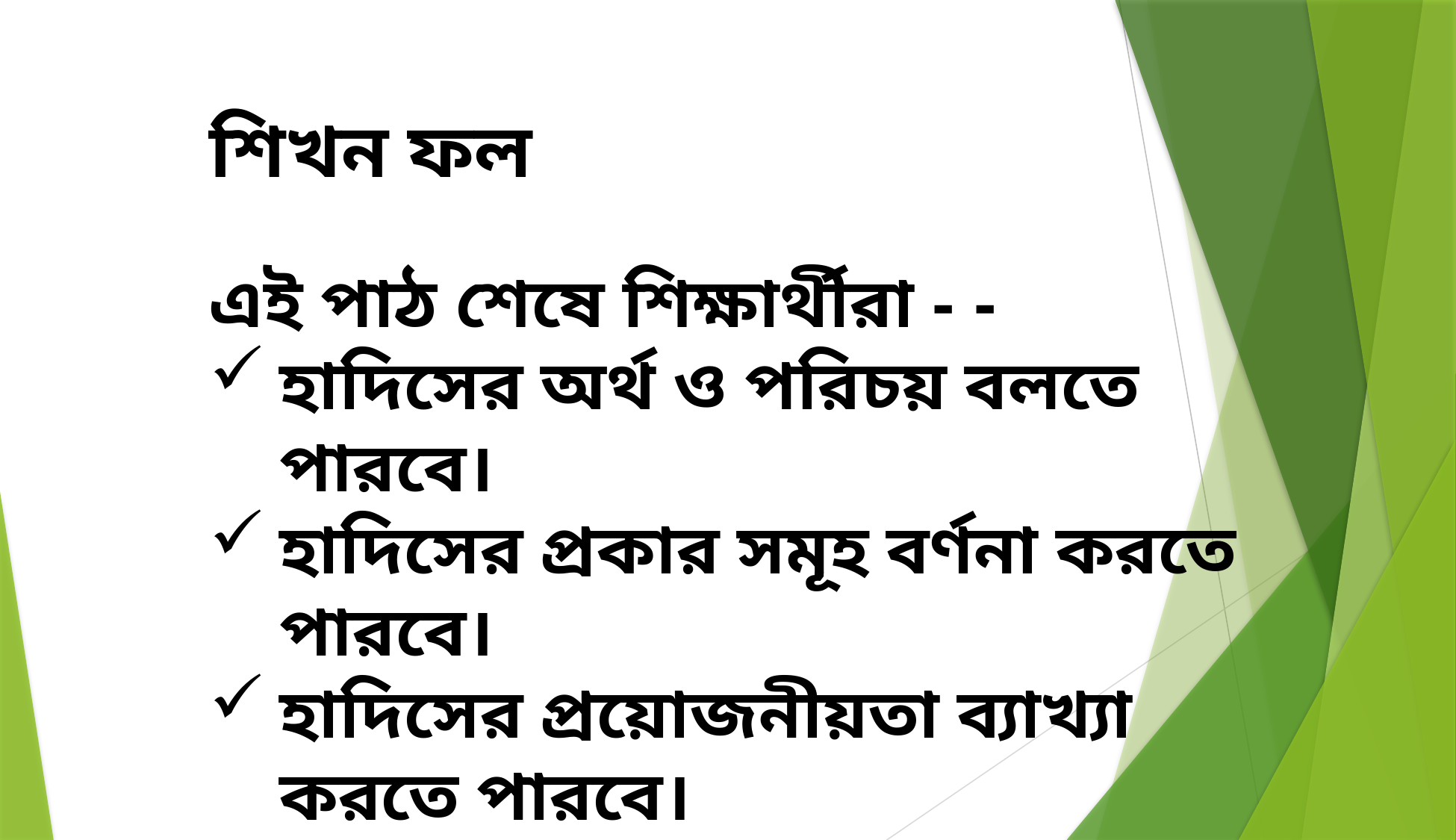

শিখন ফল

এই পাঠ শেষে শিক্ষার্থীরা - -
হাদিসের অর্থ ও পরিচয় বলতে পারবে।
হাদিসের প্রকার সমূহ বর্ণনা করতে পারবে।
হাদিসের প্রয়োজনীয়তা ব্যাখ্যা করতে পারবে।